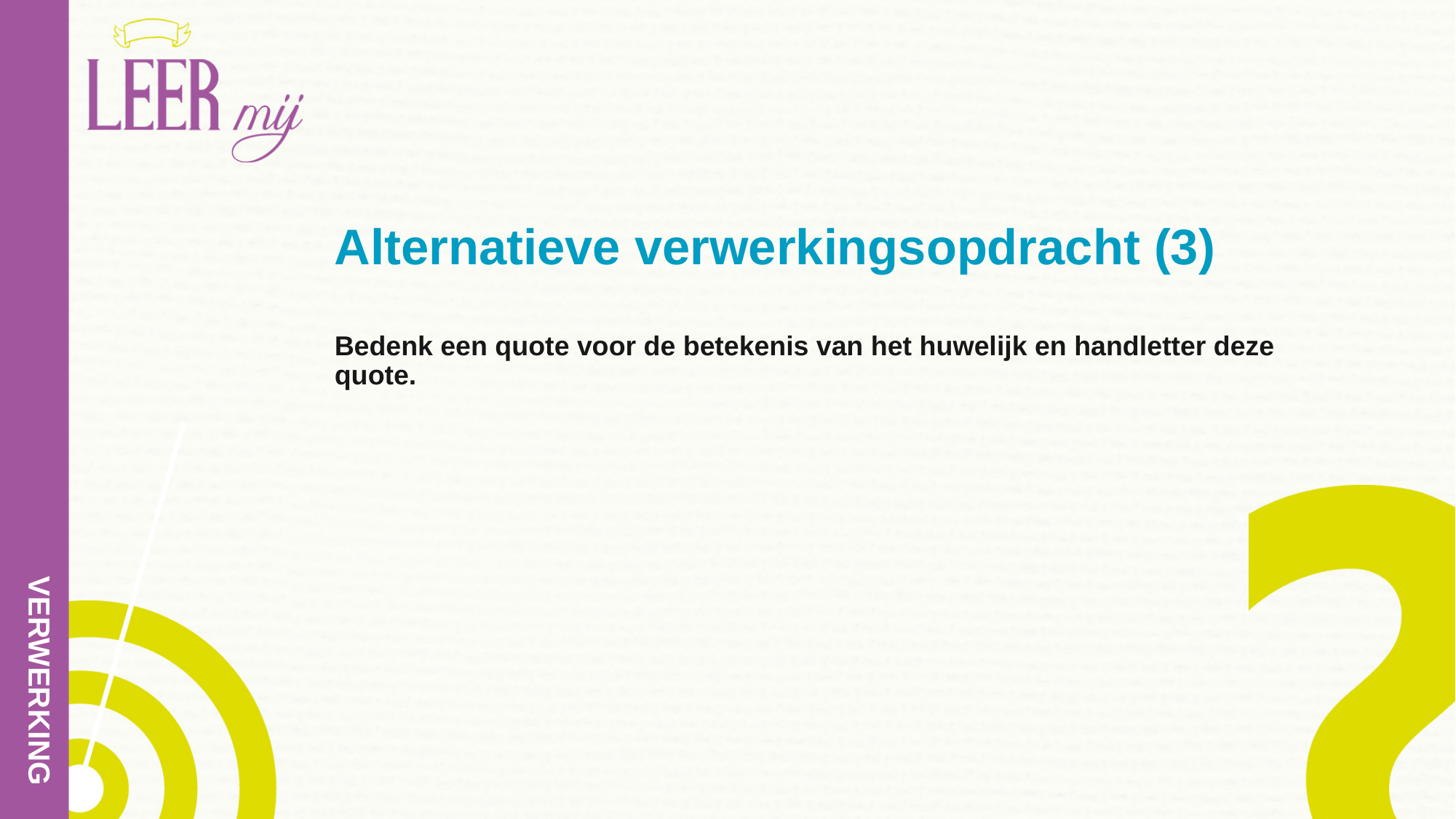

# Alternatieve verwerkingsopdracht (3)
Bedenk een quote voor de betekenis van het huwelijk en handletter deze quote.